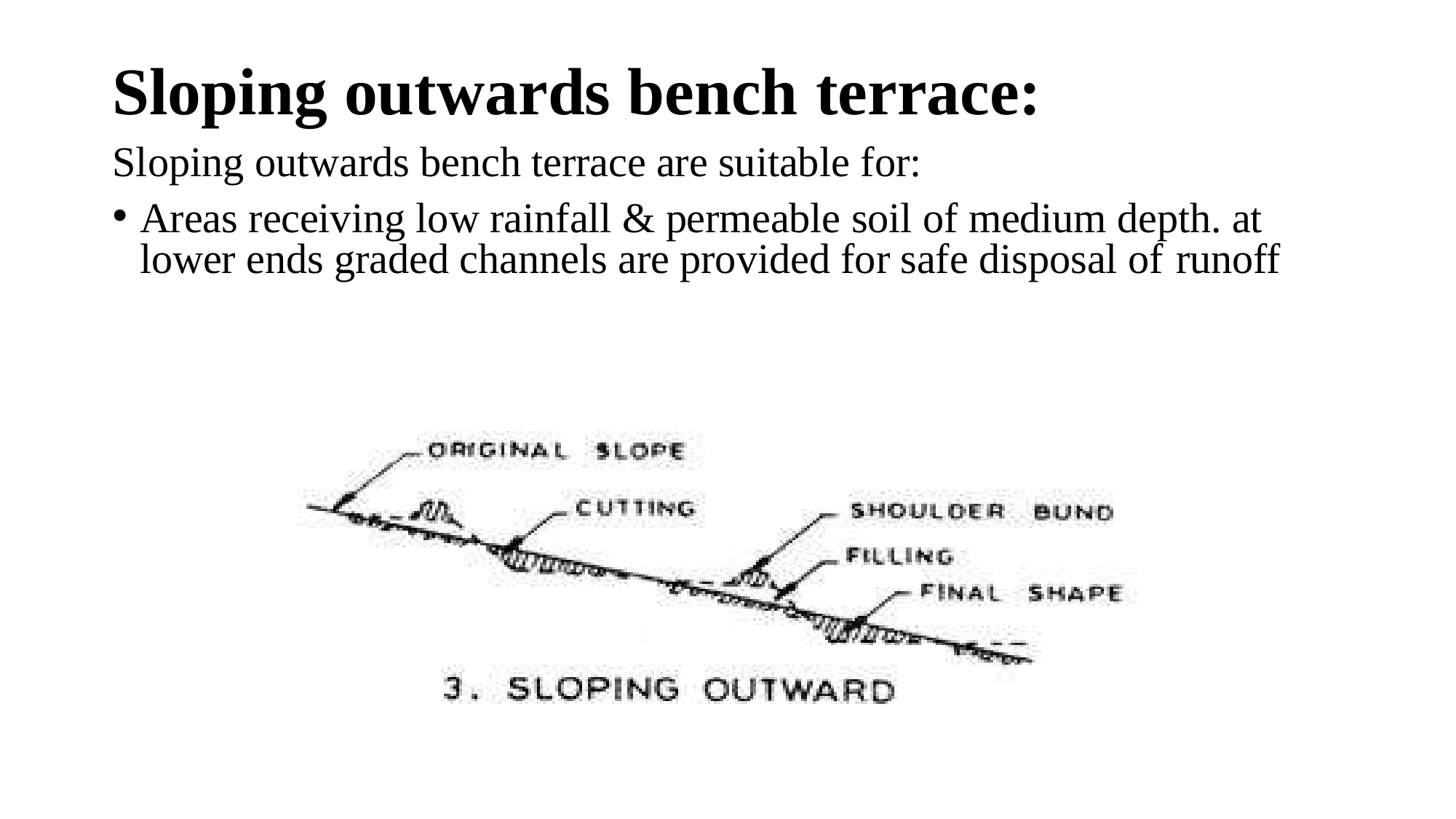

# Sloping outwards bench terrace:
Sloping outwards bench terrace are suitable for:
Areas receiving low rainfall & permeable soil of medium depth. at  lower ends graded channels are provided for safe disposal of runoff